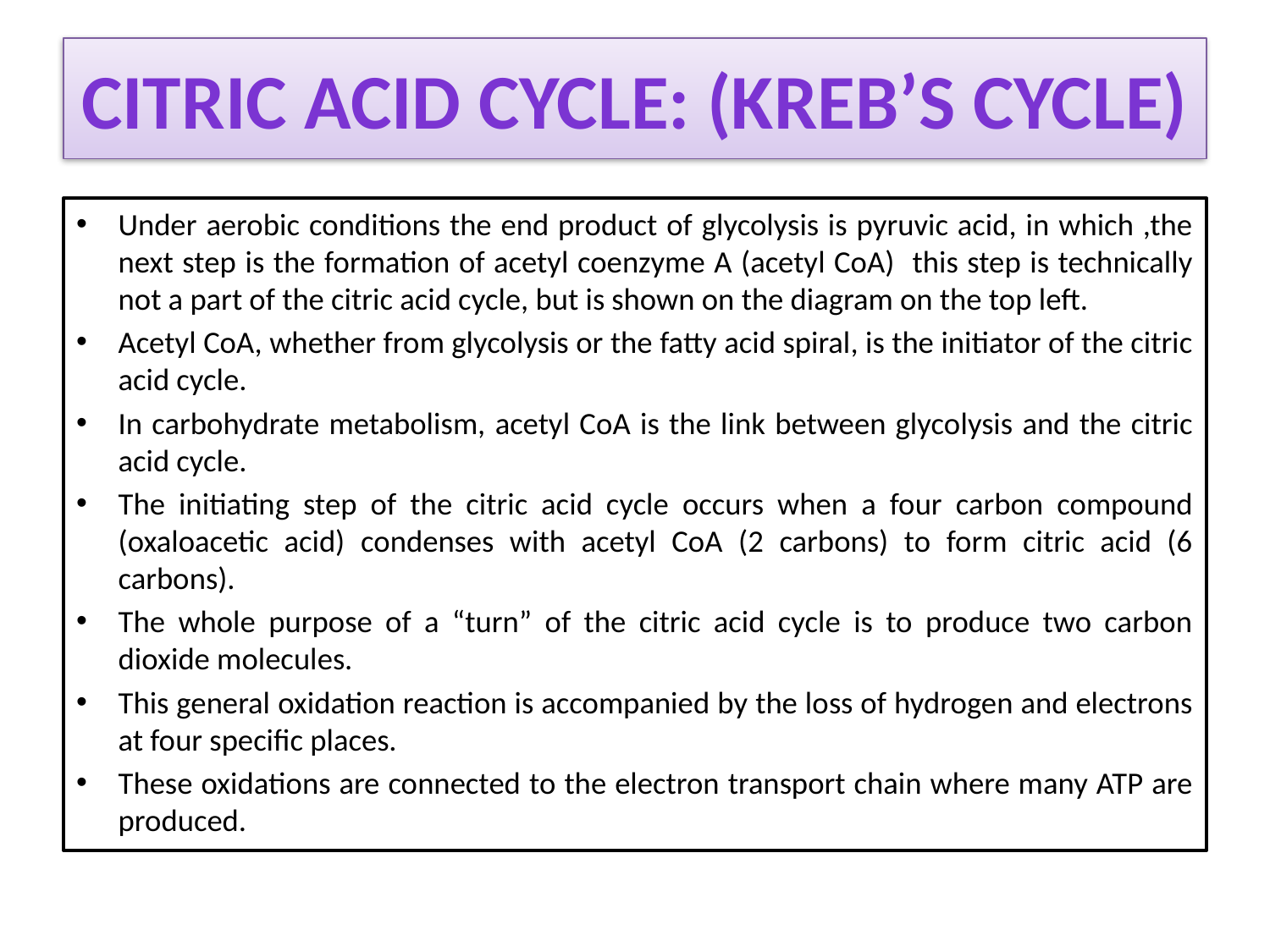

# CITRIC ACID CYCLE: (KREB’S CYCLE)
Under aerobic conditions the end product of glycolysis is pyruvic acid, in which ,the next step is the formation of acetyl coenzyme A (acetyl CoA)  this step is technically not a part of the citric acid cycle, but is shown on the diagram on the top left.
Acetyl CoA, whether from glycolysis or the fatty acid spiral, is the initiator of the citric acid cycle.
In carbohydrate metabolism, acetyl CoA is the link between glycolysis and the citric acid cycle.
The initiating step of the citric acid cycle occurs when a four carbon compound (oxaloacetic acid) condenses with acetyl CoA (2 carbons) to form citric acid (6 carbons).
The whole purpose of a “turn” of the citric acid cycle is to produce two carbon dioxide molecules.
This general oxidation reaction is accompanied by the loss of hydrogen and electrons at four specific places.
These oxidations are connected to the electron transport chain where many ATP are produced.